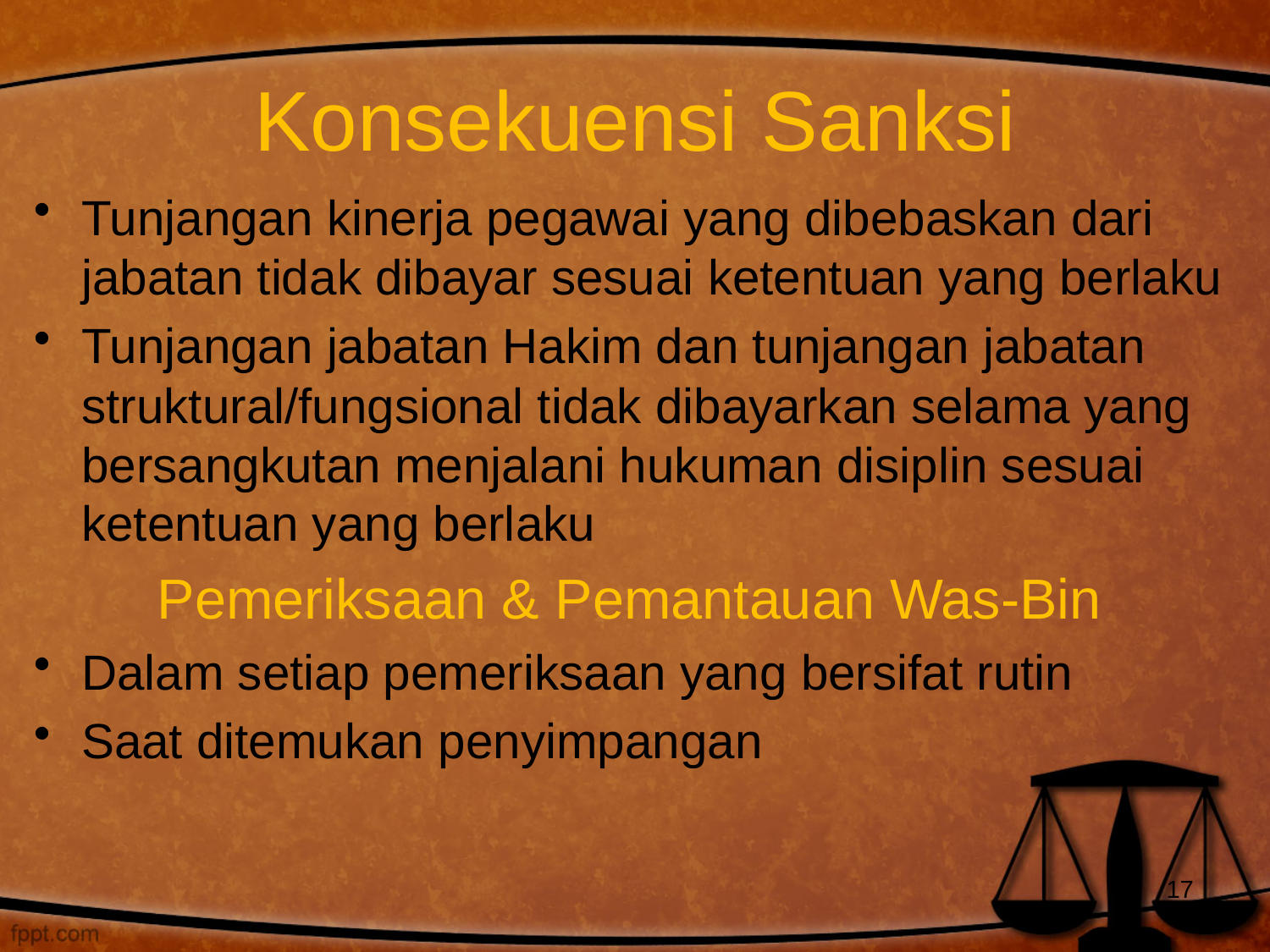

# Konsekuensi Sanksi
Tunjangan kinerja pegawai yang dibebaskan dari jabatan tidak dibayar sesuai ketentuan yang berlaku
Tunjangan jabatan Hakim dan tunjangan jabatan struktural/fungsional tidak dibayarkan selama yang bersangkutan menjalani hukuman disiplin sesuai ketentuan yang berlaku
Pemeriksaan & Pemantauan Was-Bin
Dalam setiap pemeriksaan yang bersifat rutin
Saat ditemukan penyimpangan

17